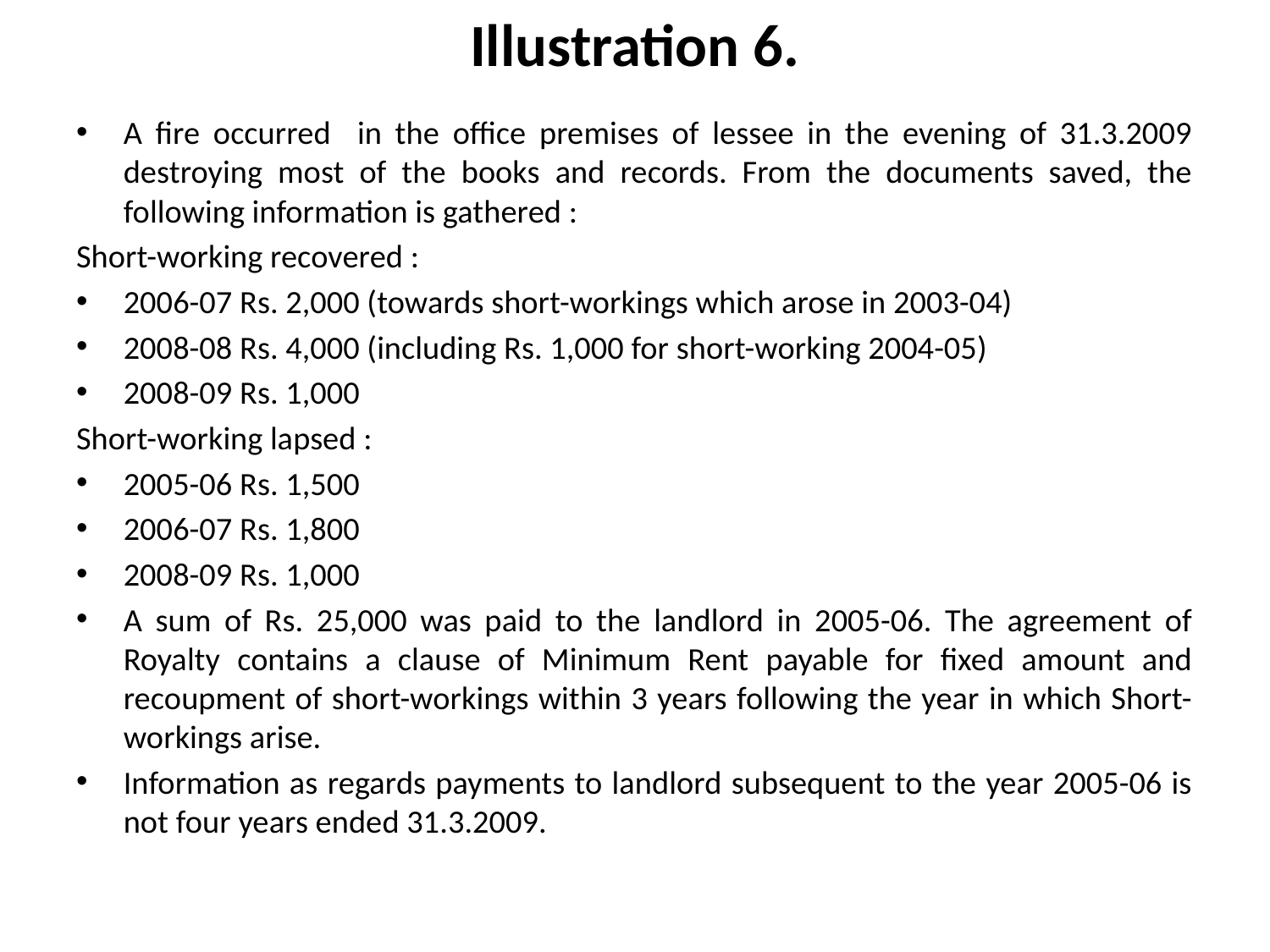

# Illustration 6.
A fire occurred  in the office premises of lessee in the evening of 31.3.2009 destroying most of the books and records. From the documents saved, the following information is gathered :
Short-working recovered :
2006-07 Rs. 2,000 (towards short-workings which arose in 2003-04)
2008-08 Rs. 4,000 (including Rs. 1,000 for short-working 2004-05)
2008-09 Rs. 1,000
Short-working lapsed :
2005-06 Rs. 1,500
2006-07 Rs. 1,800
2008-09 Rs. 1,000
A sum of Rs. 25,000 was paid to the landlord in 2005-06. The agreement of Royalty contains a clause of Minimum Rent payable for fixed amount and recoupment of short-workings within 3 years following the year in which Short-workings arise.
Information as regards payments to landlord subsequent to the year 2005-06 is not four years ended 31.3.2009.